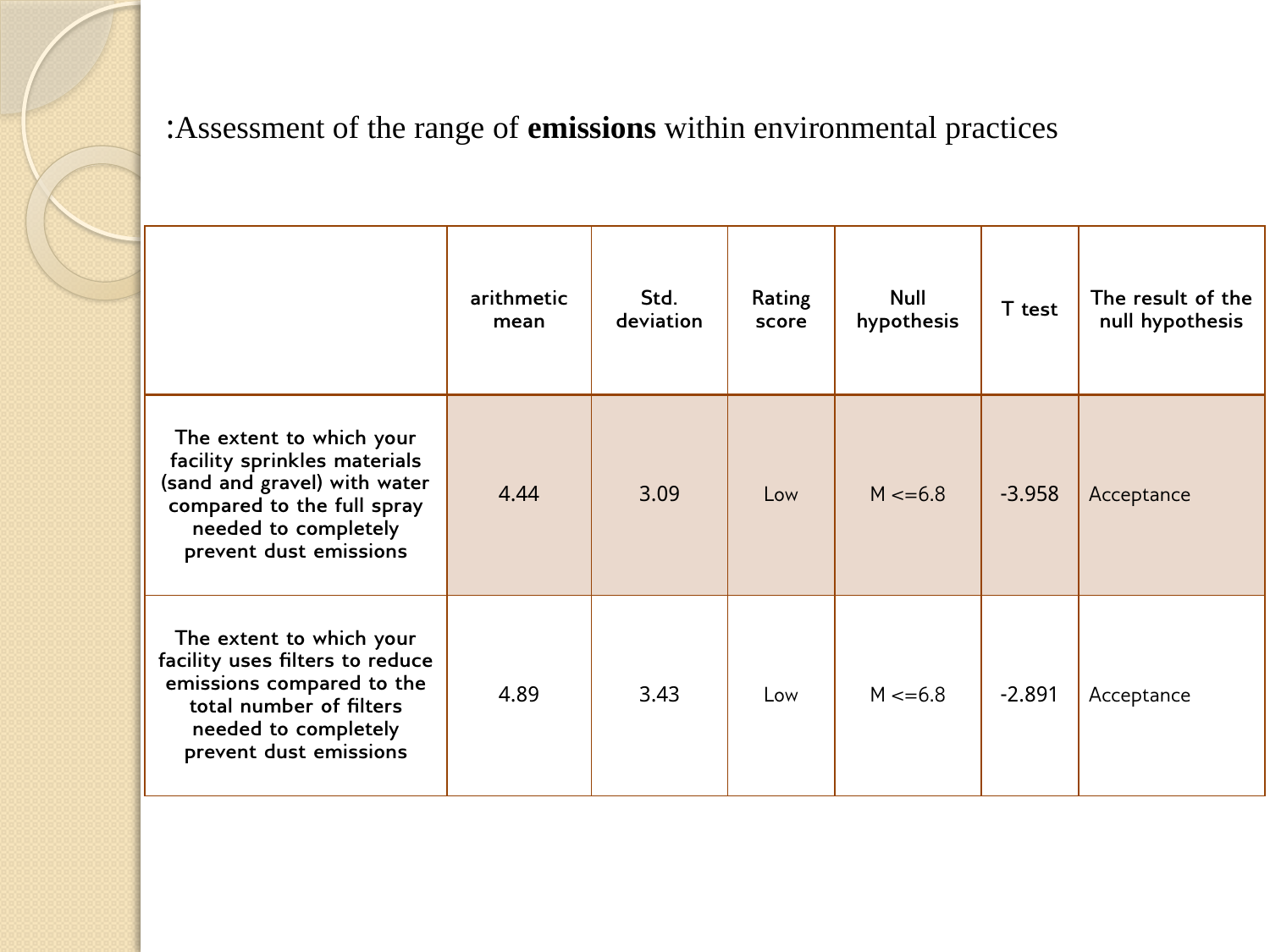

# Assessment of the range of emissions within environmental practices:
|  | arithmetic mean | Std. deviation | Rating score | Null hypothesis | T test | The result of the null hypothesis |
| --- | --- | --- | --- | --- | --- | --- |
| The extent to which your facility sprinkles materials (sand and gravel) with water compared to the full spray needed to completely prevent dust emissions | 4.44 | 3.09 | Low | M <=6.8 | 3.958- | Acceptance |
| The extent to which your facility uses filters to reduce emissions compared to the total number of filters needed to completely prevent dust emissions | 4.89 | 3.43 | Low | M <=6.8 | 2.891- | Acceptance |